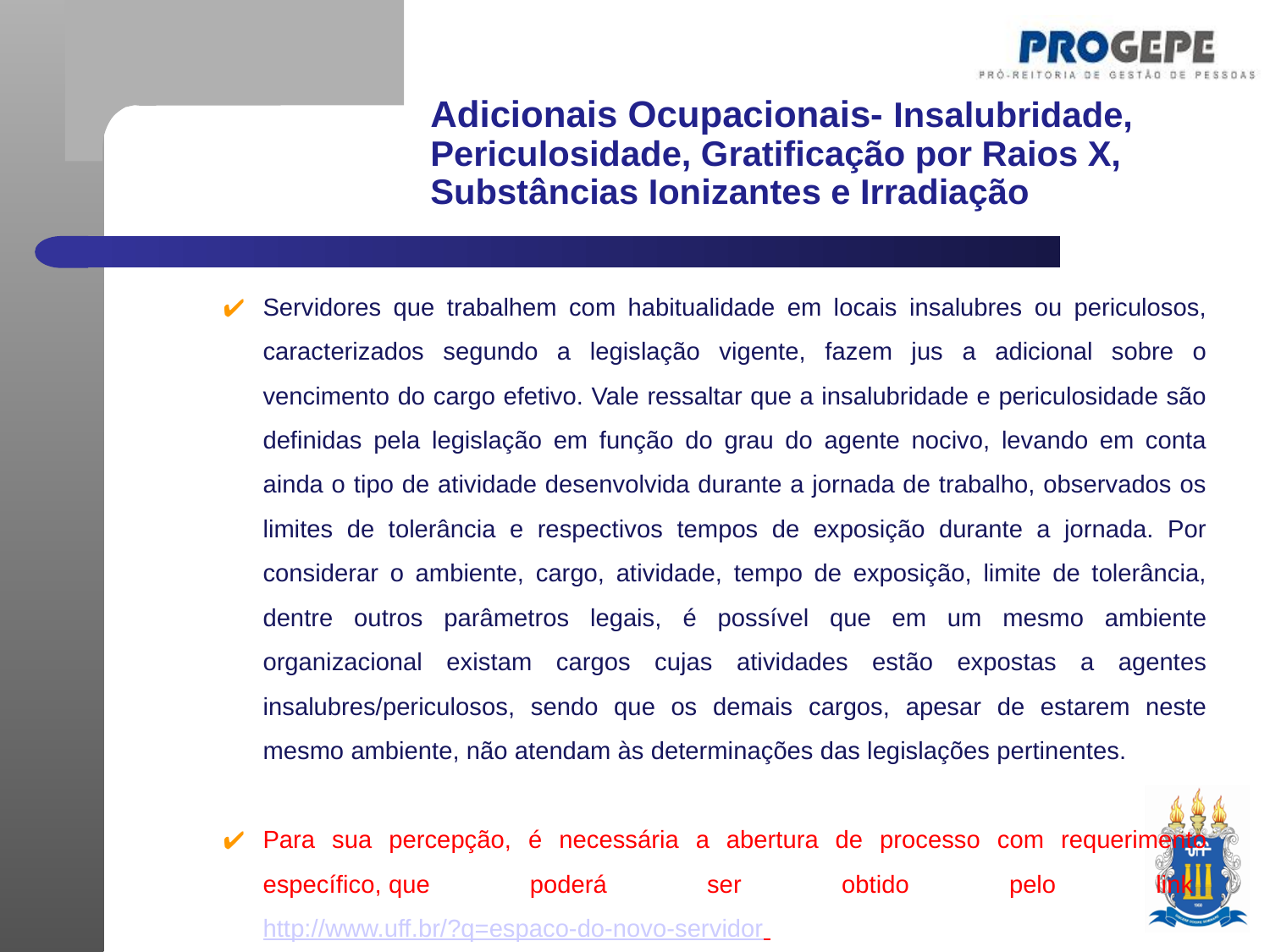

Adicionais Ocupacionais- Insalubridade, Periculosidade, Gratificação por Raios X, Substâncias Ionizantes e Irradiação
Servidores que trabalhem com habitualidade em locais insalubres ou periculosos, caracterizados segundo a legislação vigente, fazem jus a adicional sobre o vencimento do cargo efetivo. Vale ressaltar que a insalubridade e periculosidade são definidas pela legislação em função do grau do agente nocivo, levando em conta ainda o tipo de atividade desenvolvida durante a jornada de trabalho, observados os limites de tolerância e respectivos tempos de exposição durante a jornada. Por considerar o ambiente, cargo, atividade, tempo de exposição, limite de tolerância, dentre outros parâmetros legais, é possível que em um mesmo ambiente organizacional existam cargos cujas atividades estão expostas a agentes insalubres/periculosos, sendo que os demais cargos, apesar de estarem neste mesmo ambiente, não atendam às determinações das legislações pertinentes.

Para sua percepção, é necessária a abertura de processo com requerimento específico, que poderá ser obtido pelo link  http://www.uff.br/?q=espaco-do-novo-servidor